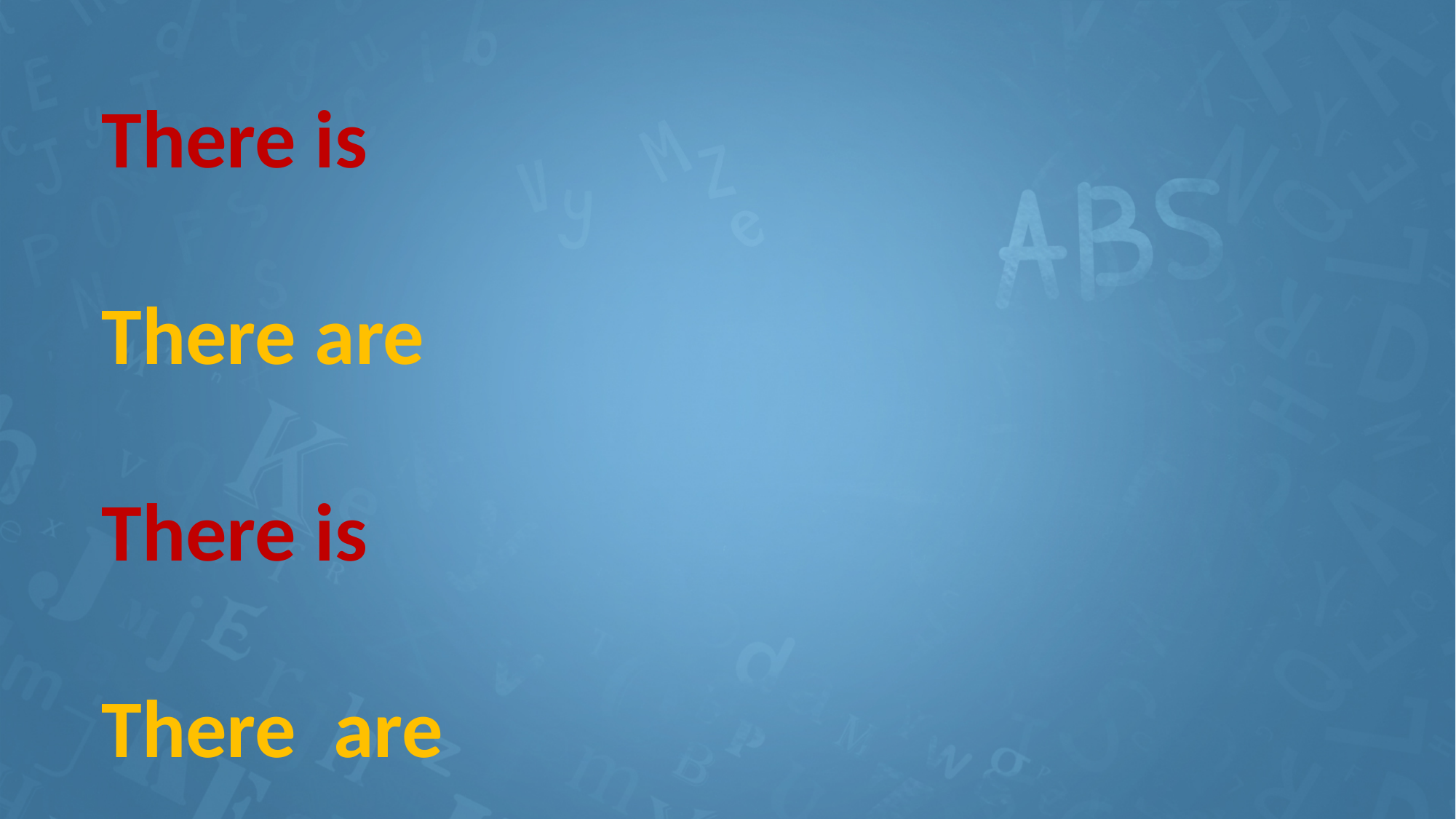

There is
There are
There is
There  are